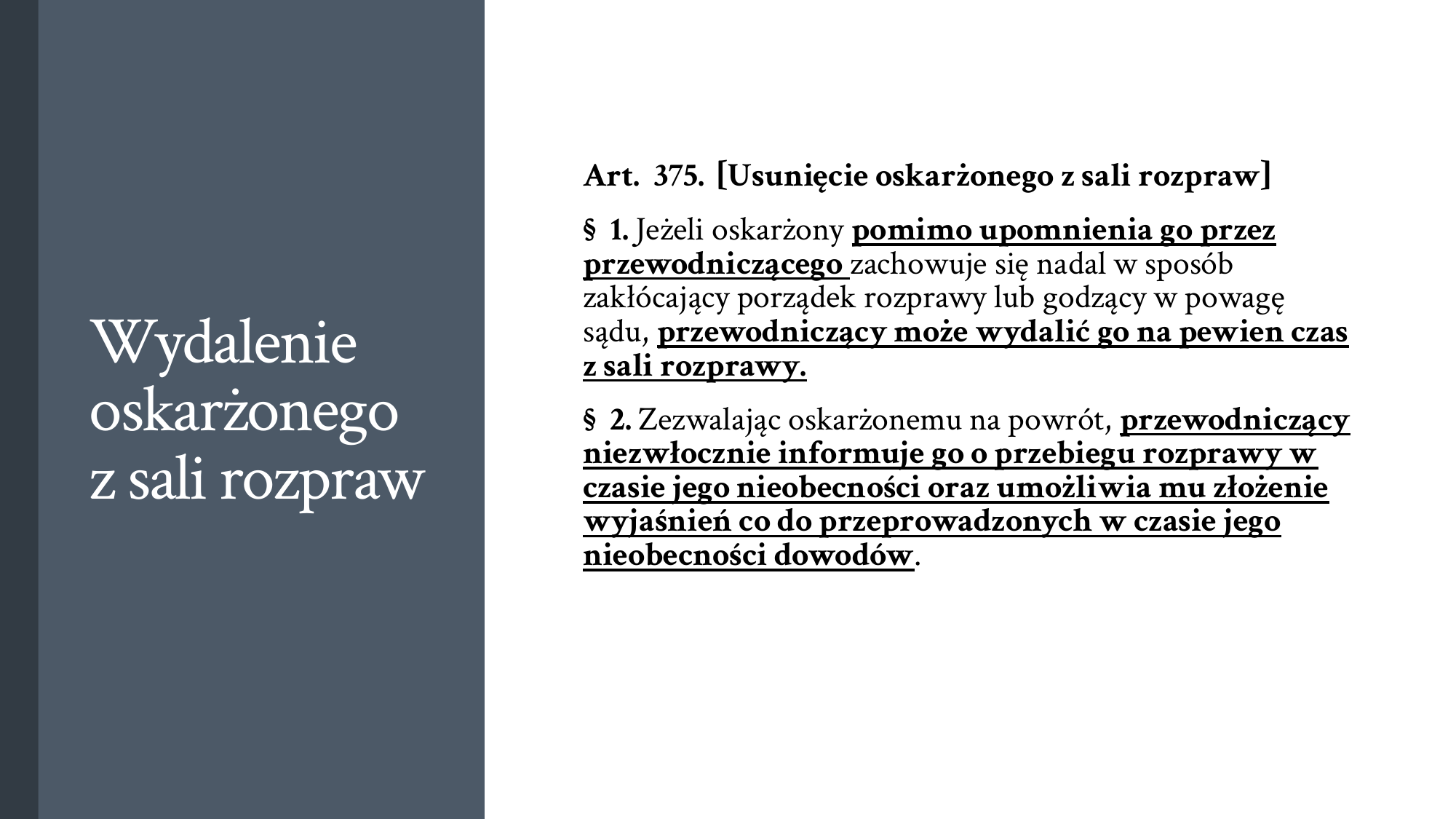

# Wydalenie oskarżonego z sali rozpraw
Art.  375.  [Usunięcie oskarżonego z sali rozpraw]
§  1. Jeżeli oskarżony pomimo upomnienia go przez przewodniczącego zachowuje się nadal w sposób zakłócający porządek rozprawy lub godzący w powagę sądu, przewodniczący może wydalić go na pewien czas z sali rozprawy.
§  2. Zezwalając oskarżonemu na powrót, przewodniczący niezwłocznie informuje go o przebiegu rozprawy w czasie jego nieobecności oraz umożliwia mu złożenie wyjaśnień co do przeprowadzonych w czasie jego nieobecności dowodów.